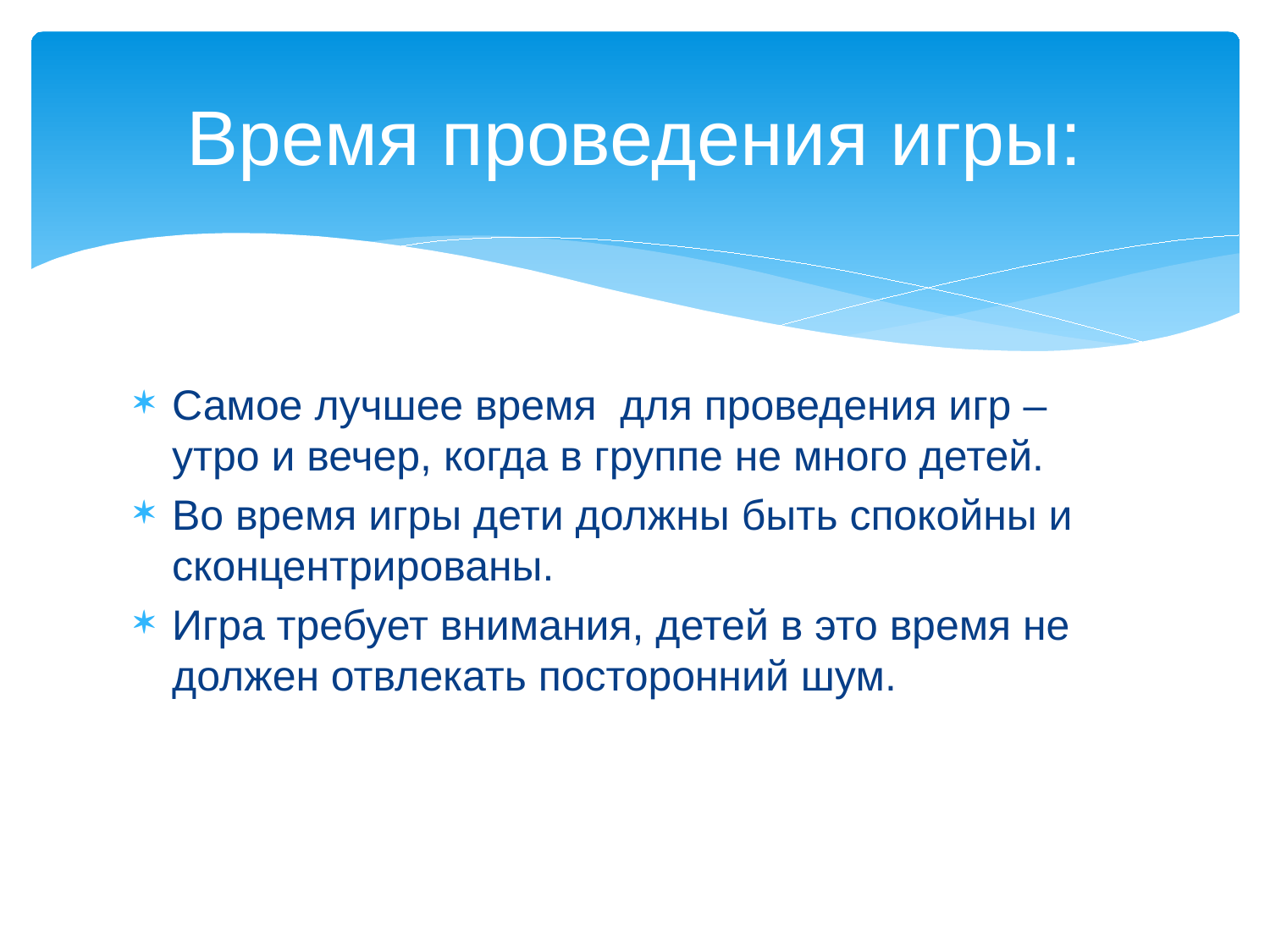

# Время проведения игры:
Самое лучшее время  для проведения игр – утро и вечер, когда в группе не много детей.
Во время игры дети должны быть спокойны и сконцентрированы.
Игра требует внимания, детей в это время не должен отвлекать посторонний шум.